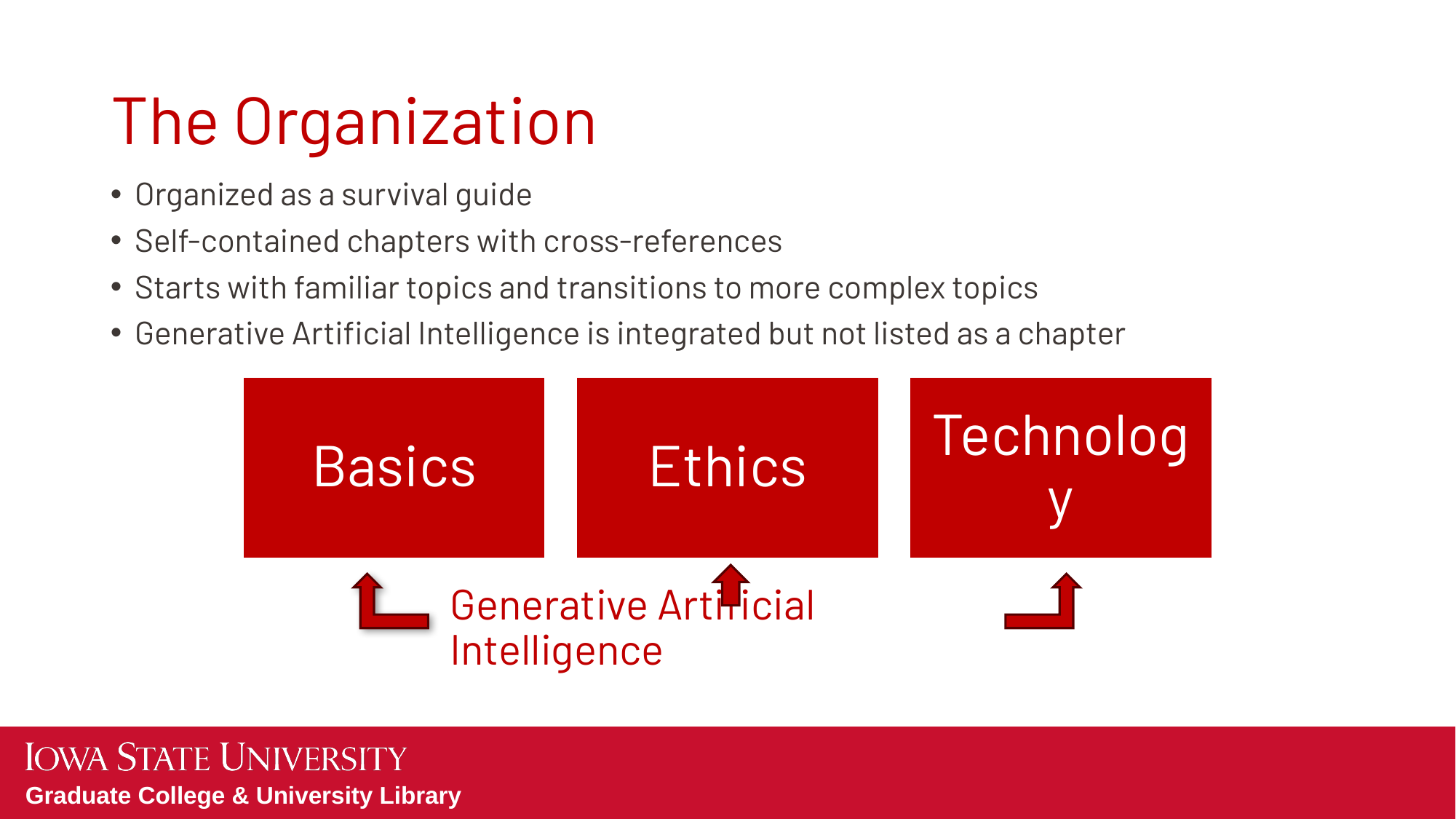

# The Organization
Organized as a survival guide
Self-contained chapters with cross-references
Starts with familiar topics and transitions to more complex topics
Generative Artificial Intelligence is integrated but not listed as a chapter

Basics
Ethics
Technology
Generative Artificial Intelligence